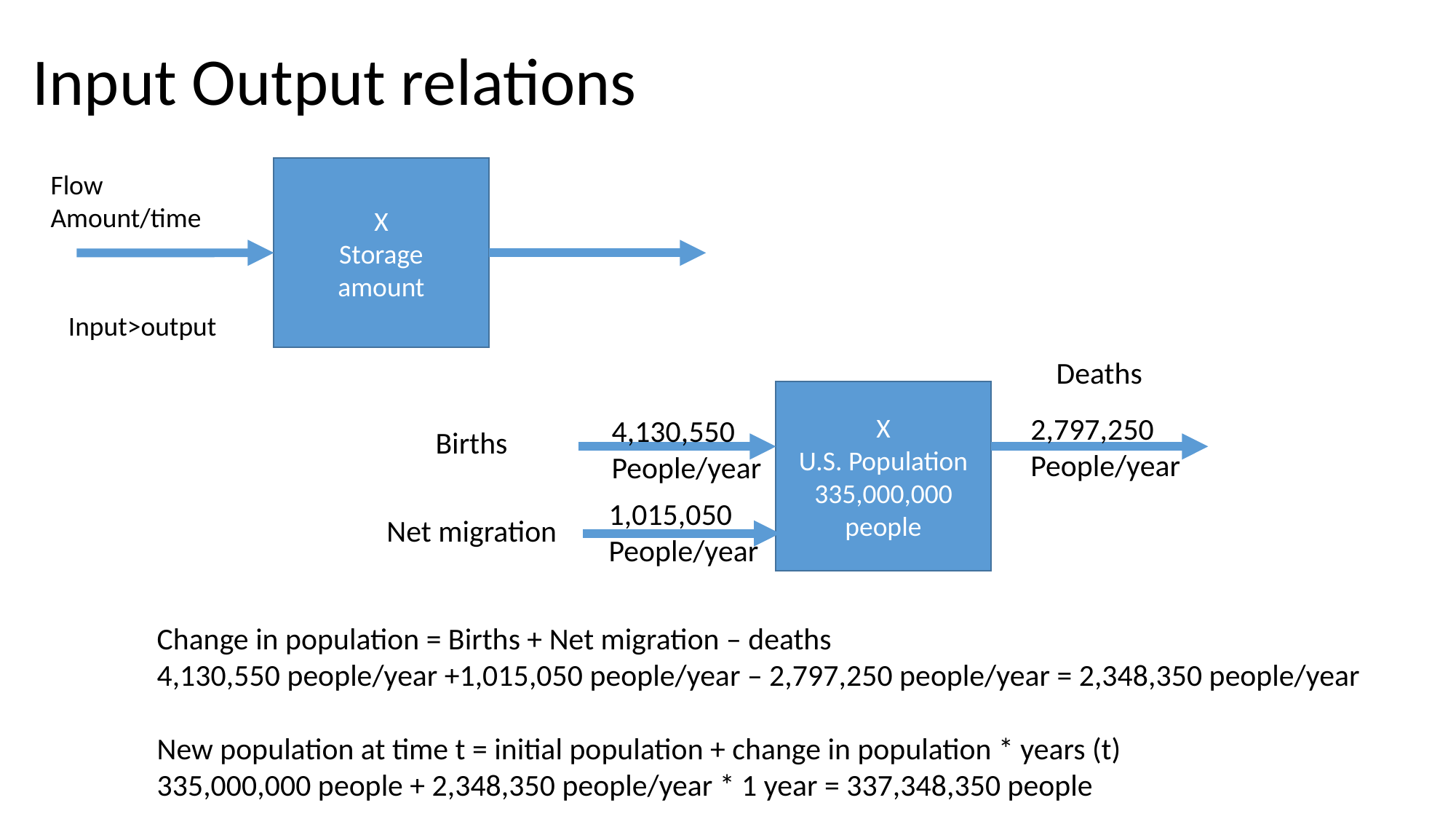

# Input Output relations
X
Storage
amount
Flow
Amount/time
Input>output
Deaths
X
U.S. Population
335,000,000 people
2,797,250
People/year
4,130,550
People/year
Births
1,015,050
People/year
Net migration
Change in population = Births + Net migration – deaths
4,130,550 people/year +1,015,050 people/year – 2,797,250 people/year = 2,348,350 people/year

New population at time t = initial population + change in population * years (t)
335,000,000 people + 2,348,350 people/year * 1 year = 337,348,350 people